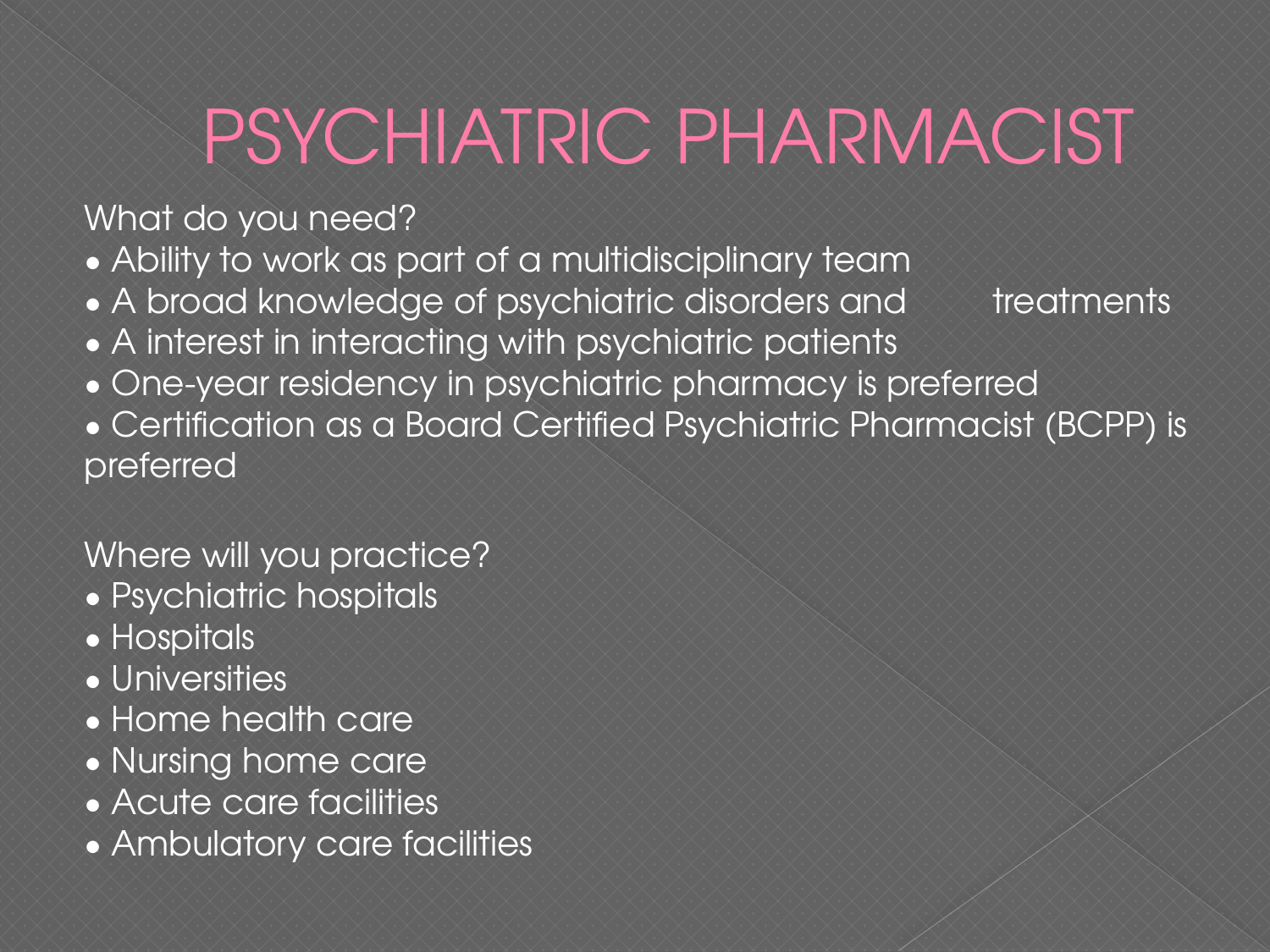

# PSYCHIATRIC PHARMACIST
What do you need? 
• Ability to work as part of a multidisciplinary team  
• A broad knowledge of psychiatric disorders and 	treatments 
• A interest in interacting with psychiatric patients 
• One-year residency in psychiatric pharmacy is preferred
• Certiﬁcation as a Board Certiﬁed Psychiatric Pharmacist (BCPP) is preferred
Where will you practice? 
• Psychiatric hospitals
• Hospitals
• Universities
• Home health care
• Nursing home care
• Acute care facilities
• Ambulatory care facilities